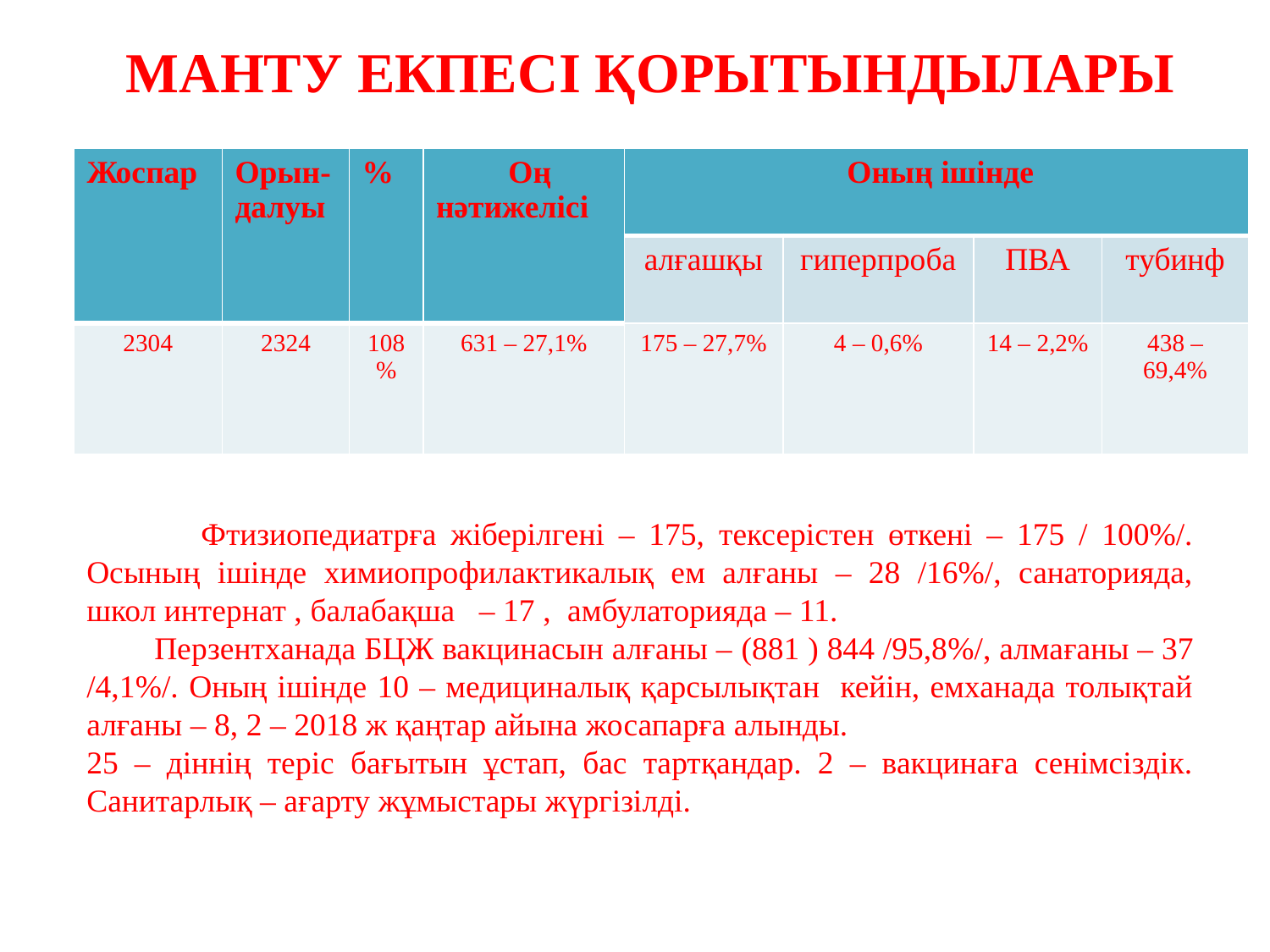

Манту екпесі қорытындылары
| Жоспар | Орын- далуы | % | Оң нәтижелісі | Оның ішінде |  |  |  |
| --- | --- | --- | --- | --- | --- | --- | --- |
|  |  |  |  | алғашқы | гиперпроба | ПВА | тубинф |
| 2304 | 2324 | 108% | 631 – 27,1% | 175 – 27,7% | 4 – 0,6% | 14 – 2,2% | 438 – 69,4% |
        Фтизиопедиатрға жіберілгені – 175, тексерістен өткені – 175 / 100%/. Осының ішінде химиопрофилактикалық ем алғаны – 28 /16%/, санаторияда, школ интернат , балабақша   – 17 ,  амбулаторияда – 11.
        Перзентханада БЦЖ вакцинасын алғаны – (881 ) 844 /95,8%/, алмағаны – 37 /4,1%/. Оның ішінде 10 – медициналық қарсылықтан  кейін, емханада толықтай алғаны – 8, 2 – 2018 ж қаңтар айына жосапарға алынды.
25 – діннің теріс бағытын ұстап, бас тартқандар. 2 – вакцинаға сенімсіздік. Санитарлық – ағарту жұмыстары жүргізілді.